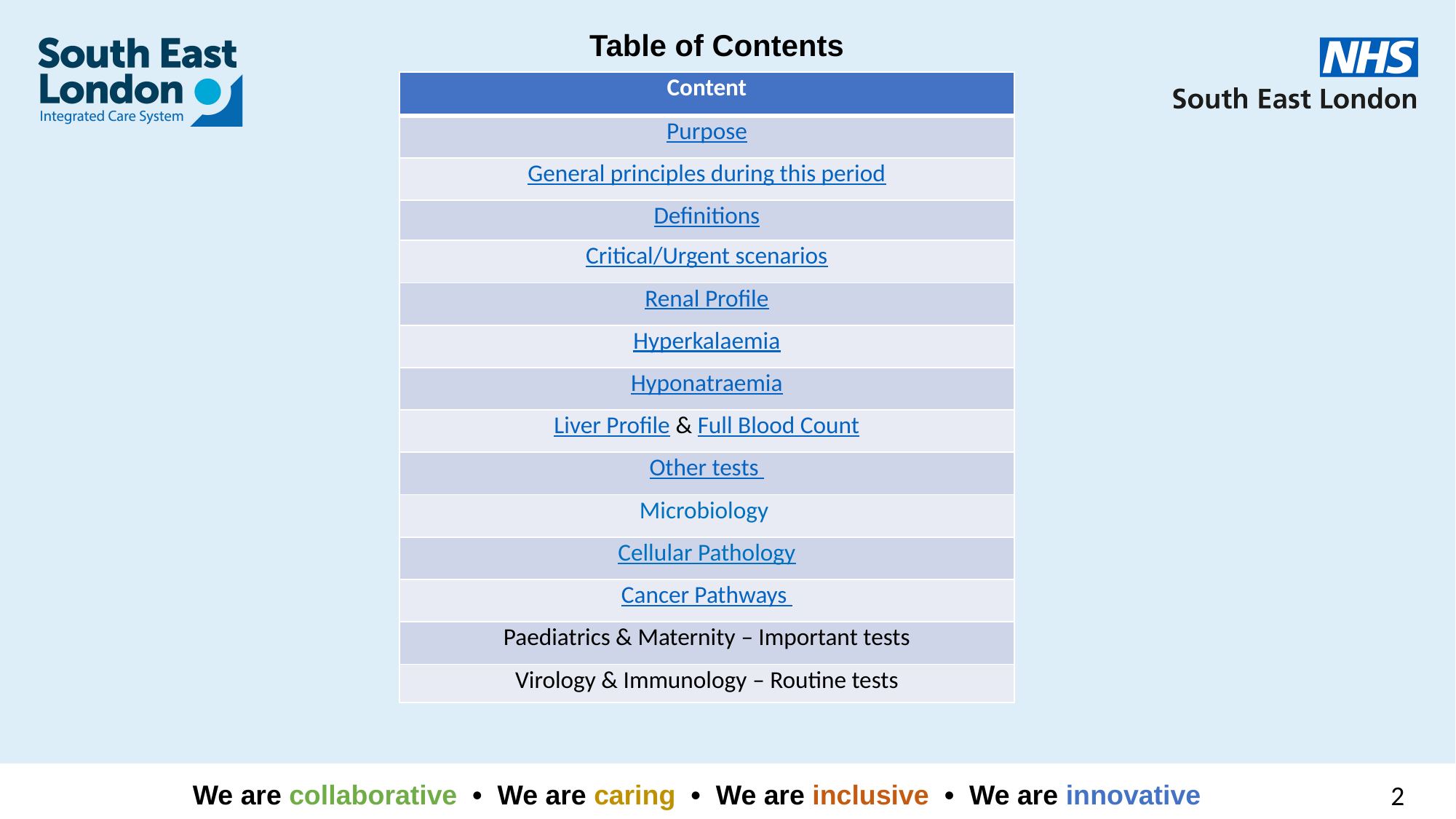

# Table of Contents
| Content |
| --- |
| Purpose |
| General principles during this period |
| Definitions |
| Critical/Urgent scenarios |
| Renal Profile |
| Hyperkalaemia |
| Hyponatraemia |
| Liver Profile & Full Blood Count |
| Other tests |
| Microbiology |
| Cellular Pathology |
| Cancer Pathways |
| Paediatrics & Maternity – Important tests |
| Virology & Immunology – Routine tests |